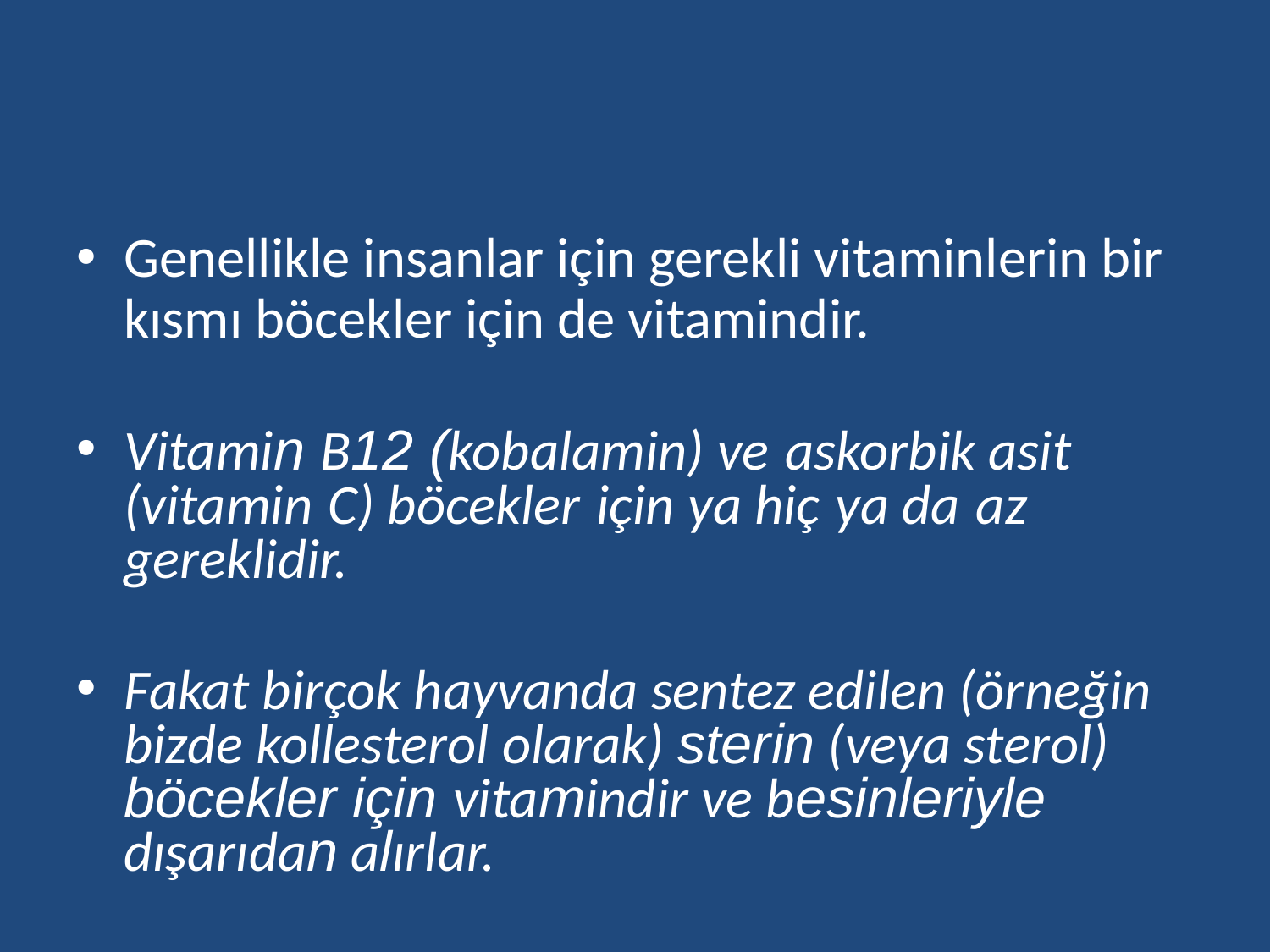

Genellikle insanlar için gerekli vitaminlerin bir kısmı böcekler için de vitamindir.

Vitamin B12 (kobalamin) ve askorbik asit (vitamin C) böcekler için ya hiç ya da az gereklidir.

Fakat birçok hayvanda sentez edilen (örneğin bizde kollesterol olarak) sterin (veya sterol) böcekler için vitamindir ve besinleriyle  dışarıdan alırlar.